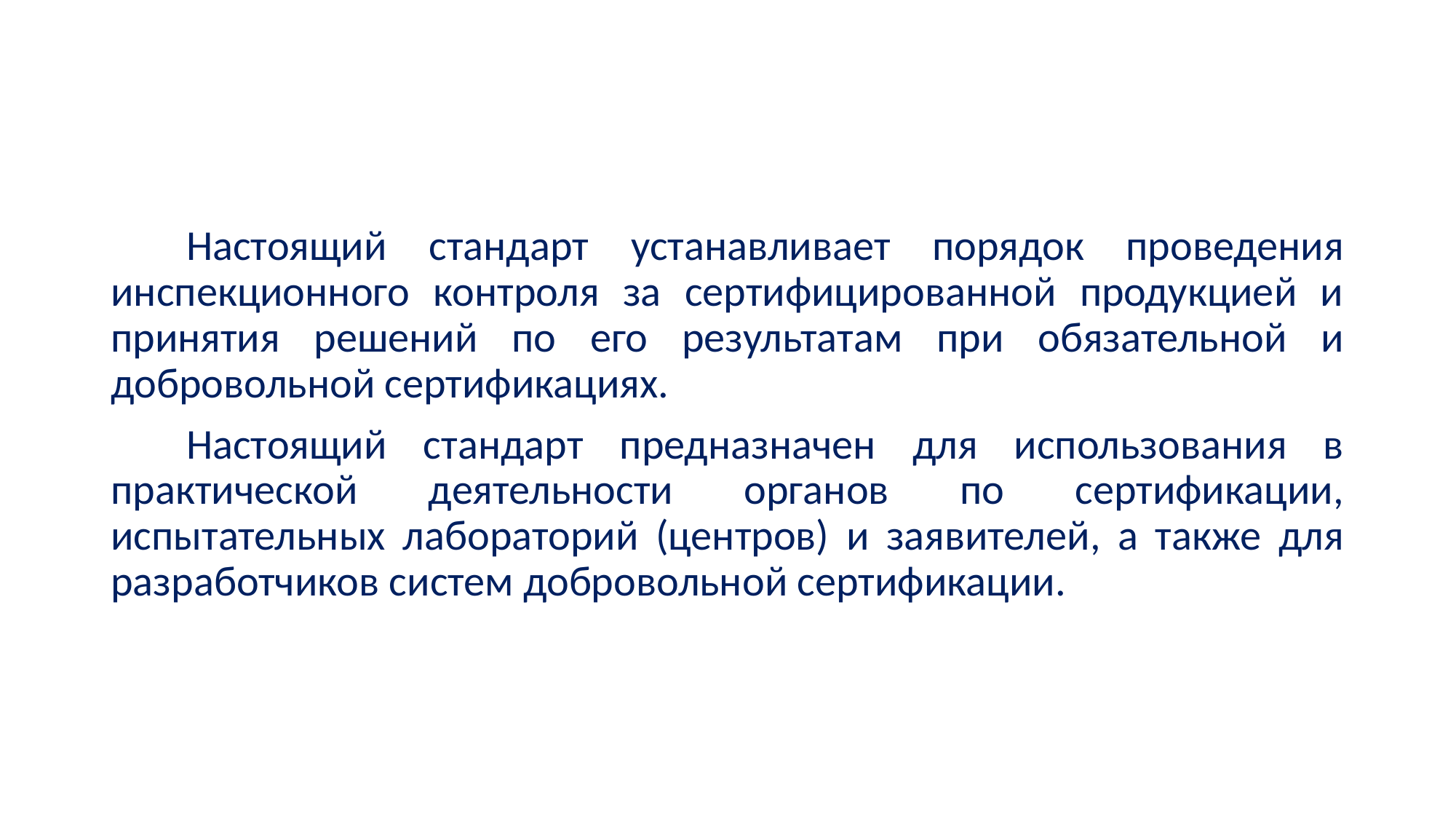

#
Настоящий стандарт устанавливает порядок проведения инспекционного контроля за сертифицированной продукцией и принятия решений по его результатам при обязательной и добровольной сертификациях.
Настоящий стандарт предназначен для использования в практической деятельности органов по сертификации, испытательных лабораторий (центров) и заявителей, а также для разработчиков систем добровольной сертификации.